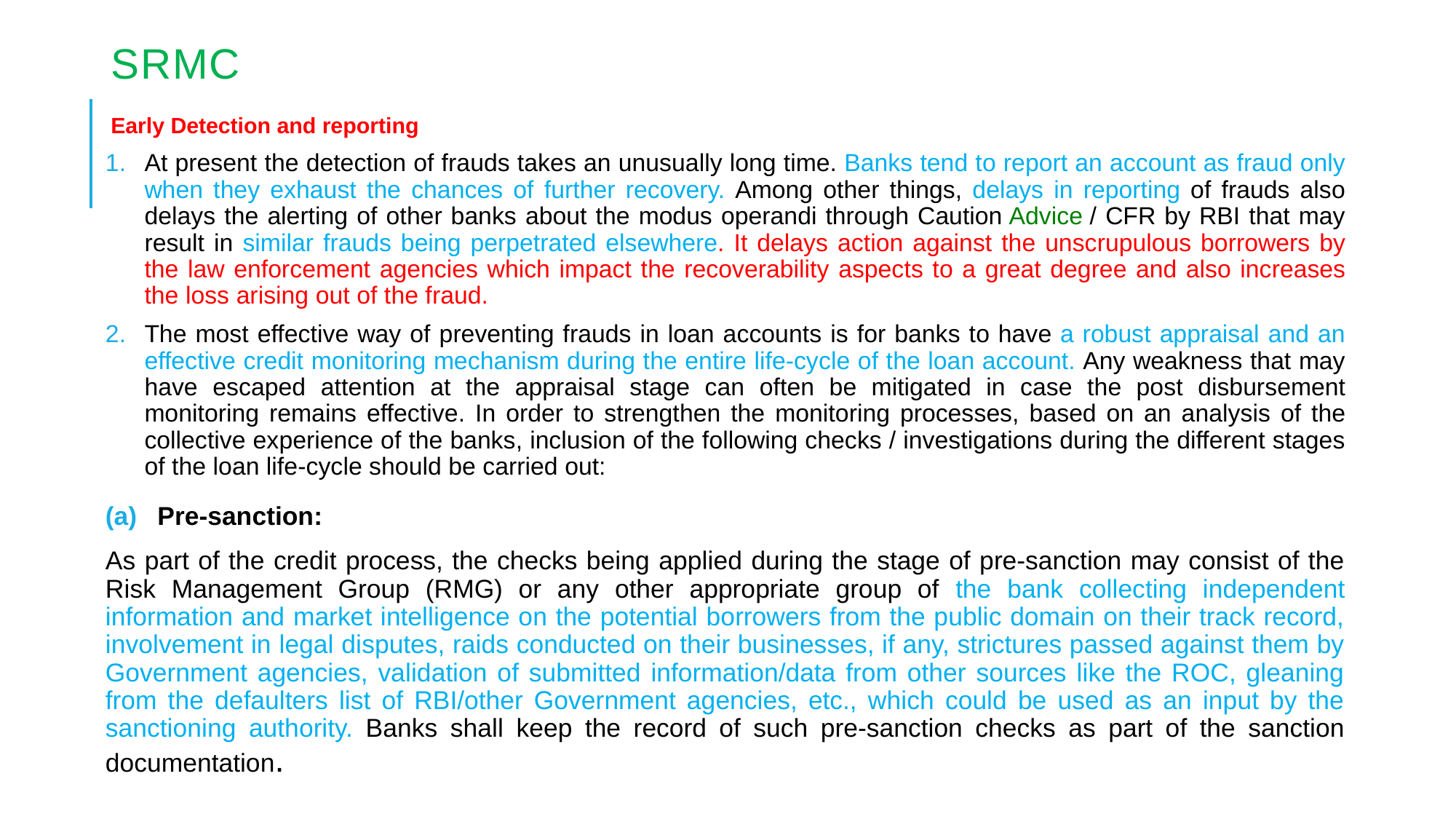

# SRMC
Early Detection and reporting
At present the detection of frauds takes an unusually long time. Banks tend to report an account as fraud only when they exhaust the chances of further recovery. Among other things, delays in reporting of frauds also delays the alerting of other banks about the modus operandi through Caution Advice / CFR by RBI that may result in similar frauds being perpetrated elsewhere. It delays action against the unscrupulous borrowers by the law enforcement agencies which impact the recoverability aspects to a great degree and also increases the loss arising out of the fraud.
The most effective way of preventing frauds in loan accounts is for banks to have a robust appraisal and an effective credit monitoring mechanism during the entire life-cycle of the loan account. Any weakness that may have escaped attention at the appraisal stage can often be mitigated in case the post disbursement monitoring remains effective. In order to strengthen the monitoring processes, based on an analysis of the collective experience of the banks, inclusion of the following checks / investigations during the different stages of the loan life-cycle should be carried out:
Pre-sanction:
As part of the credit process, the checks being applied during the stage of pre-sanction may consist of the Risk Management Group (RMG) or any other appropriate group of the bank collecting independent information and market intelligence on the potential borrowers from the public domain on their track record, involvement in legal disputes, raids conducted on their businesses, if any, strictures passed against them by Government agencies, validation of submitted information/data from other sources like the ROC, gleaning from the defaulters list of RBI/other Government agencies, etc., which could be used as an input by the sanctioning authority. Banks shall keep the record of such pre-sanction checks as part of the sanction documentation.